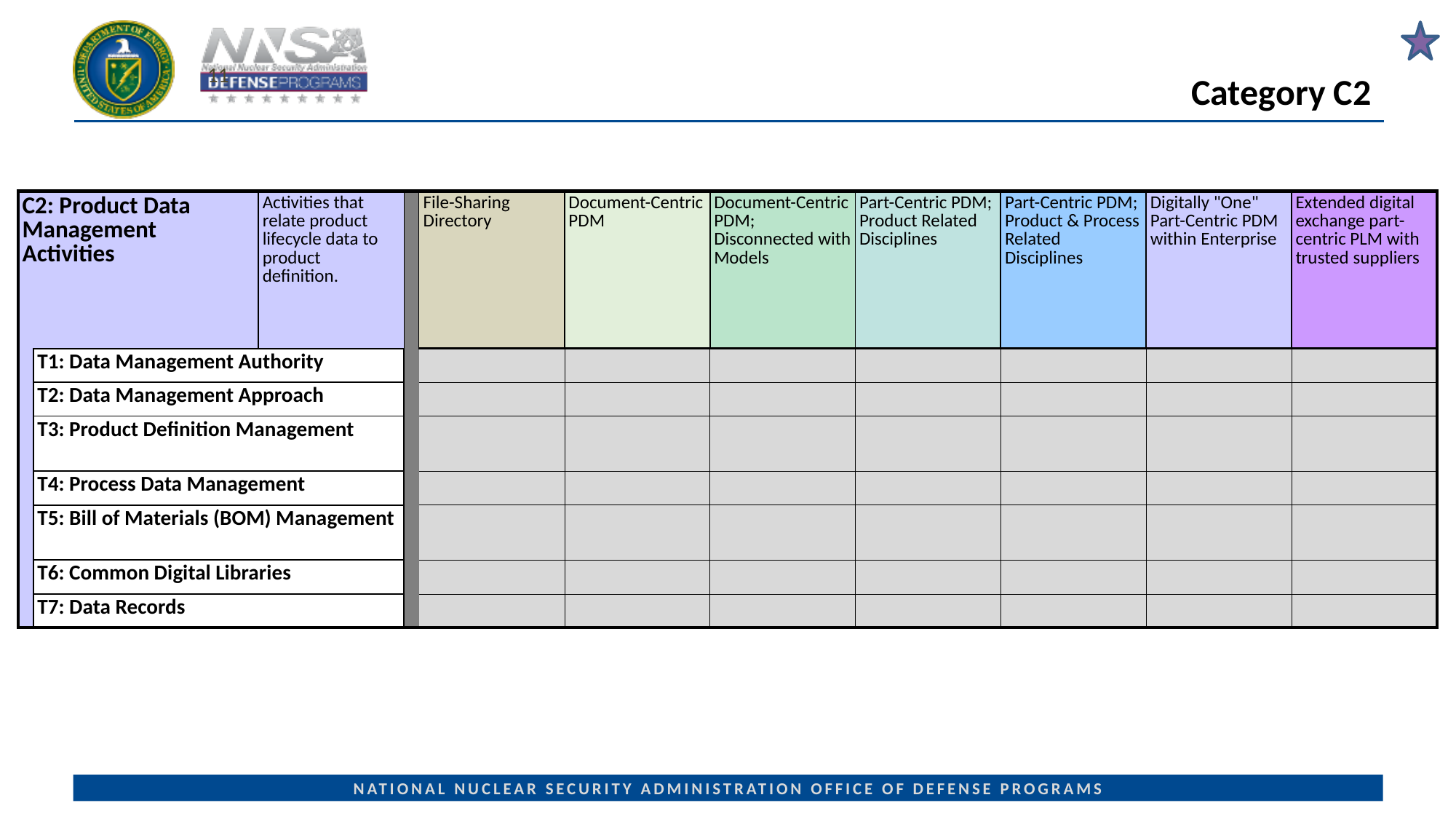

# Category C2

11
| C2: Product Data Management Activities |  | Activities that relate product lifecycle data to product definition. |  | File-Sharing Directory | Document-Centric PDM | Document-Centric PDM; Disconnected with Models | Part-Centric PDM; Product Related Disciplines | Part-Centric PDM; Product & Process Related Disciplines | Digitally "One" Part-Centric PDM within Enterprise | Extended digital exchange part-centric PLM with trusted suppliers |
| --- | --- | --- | --- | --- | --- | --- | --- | --- | --- | --- |
|  | T1: Data Management Authority |  |  |  |  |  |  |  |  |  |
|  | T2: Data Management Approach |  |  |  |  |  |  |  |  |  |
|  | T3: Product Definition Management |  |  |  |  |  |  |  |  |  |
|  | T4: Process Data Management |  |  |  |  |  |  |  |  |  |
|  | T5: Bill of Materials (BOM) Management |  |  |  |  |  |  |  |  |  |
|  | T6: Common Digital Libraries |  |  |  |  |  |  |  |  |  |
|  | T7: Data Records |  |  |  |  |  |  |  |  |  |